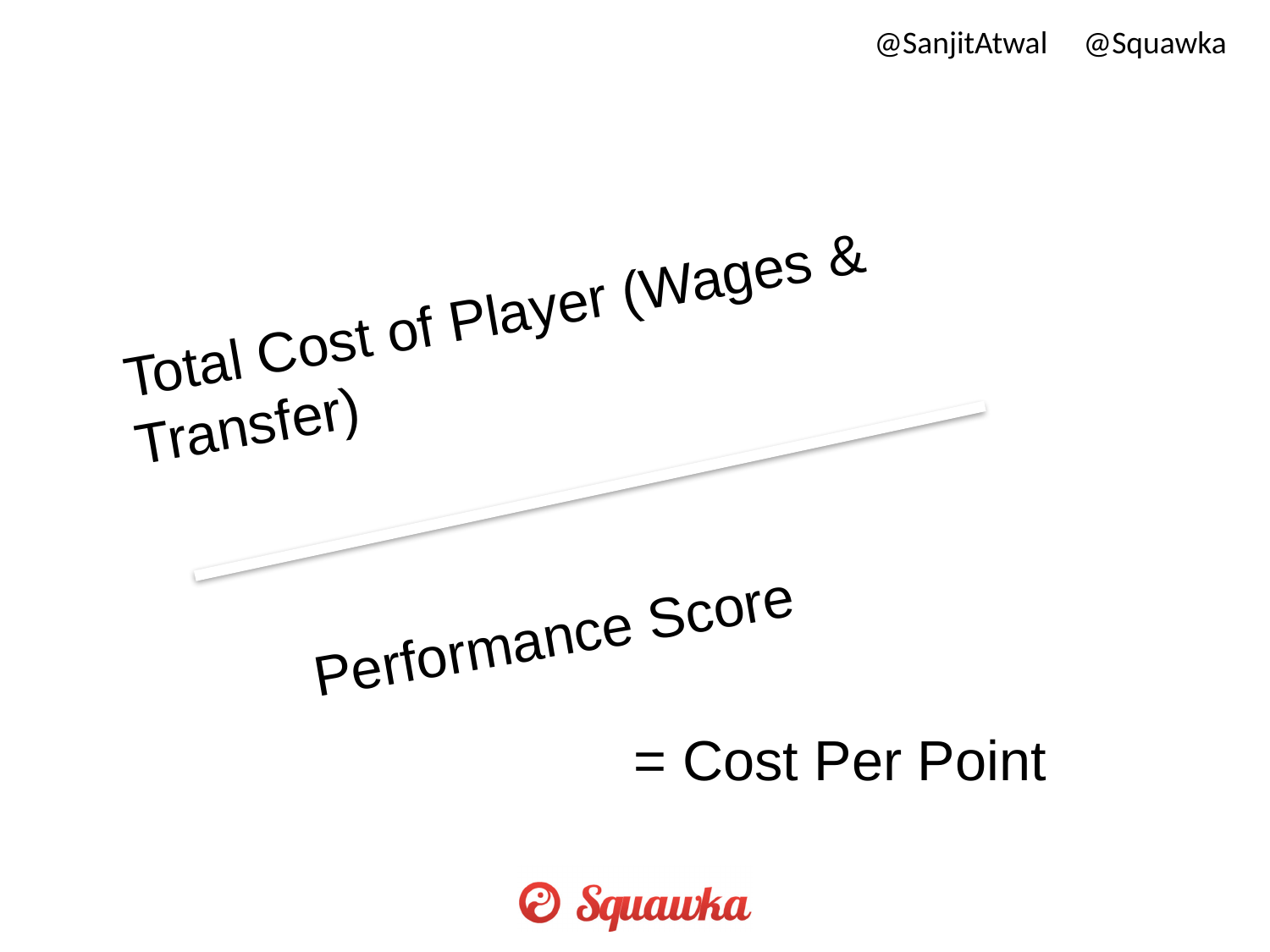

@SanjitAtwal     @Squawka

Total Cost of Player (Wages & Transfer)
Performance Score
= Cost Per Point